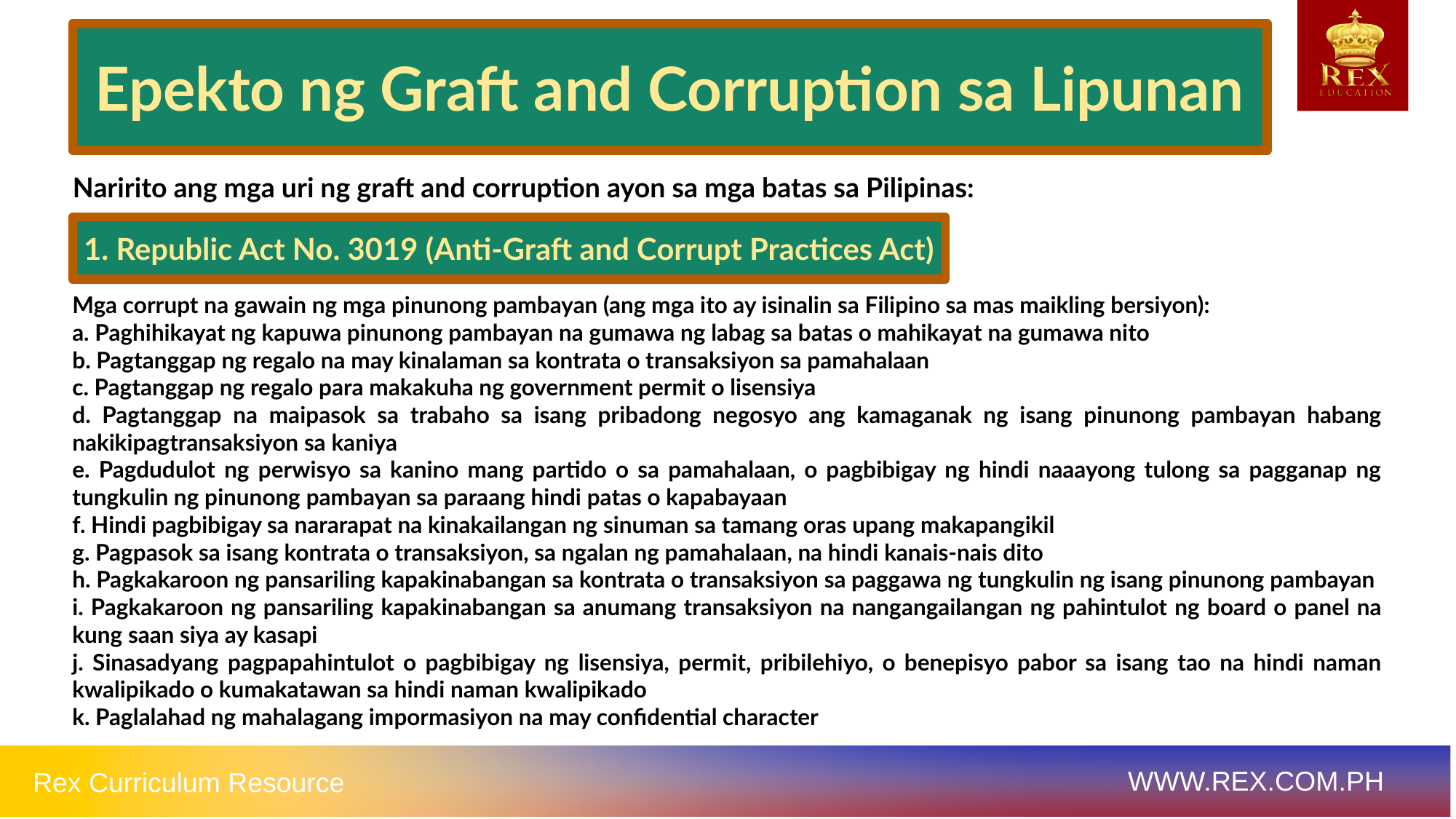

Epekto ng Graft and Corruption sa Lipunan
# Naririto ang mga uri ng graft and corruption ayon sa mga batas sa Pilipinas:
1. Republic Act No. 3019 (Anti-Graft and Corrupt Practices Act)
Mga corrupt na gawain ng mga pinunong pambayan (ang mga ito ay isinalin sa Filipino sa mas maikling bersiyon):
a. Paghihikayat ng kapuwa pinunong pambayan na gumawa ng labag sa batas o mahikayat na gumawa nito
b. Pagtanggap ng regalo na may kinalaman sa kontrata o transaksiyon sa pamahalaan
c. Pagtanggap ng regalo para makakuha ng government permit o lisensiya
d. Pagtanggap na maipasok sa trabaho sa isang pribadong negosyo ang kamaganak ng isang pinunong pambayan habang nakikipagtransaksiyon sa kaniya
e. Pagdudulot ng perwisyo sa kanino mang partido o sa pamahalaan, o pagbibigay ng hindi naaayong tulong sa pagganap ng tungkulin ng pinunong pambayan sa paraang hindi patas o kapabayaan
f. Hindi pagbibigay sa nararapat na kinakailangan ng sinuman sa tamang oras upang makapangikil
g. Pagpasok sa isang kontrata o transaksiyon, sa ngalan ng pamahalaan, na hindi kanais-nais dito
h. Pagkakaroon ng pansariling kapakinabangan sa kontrata o transaksiyon sa paggawa ng tungkulin ng isang pinunong pambayan
i. Pagkakaroon ng pansariling kapakinabangan sa anumang transaksiyon na nangangailangan ng pahintulot ng board o panel na kung saan siya ay kasapi
j. Sinasadyang pagpapahintulot o pagbibigay ng lisensiya, permit, pribilehiyo, o benepisyo pabor sa isang tao na hindi naman kwalipikado o kumakatawan sa hindi naman kwalipikado
k. Paglalahad ng mahalagang impormasiyon na may confidential character